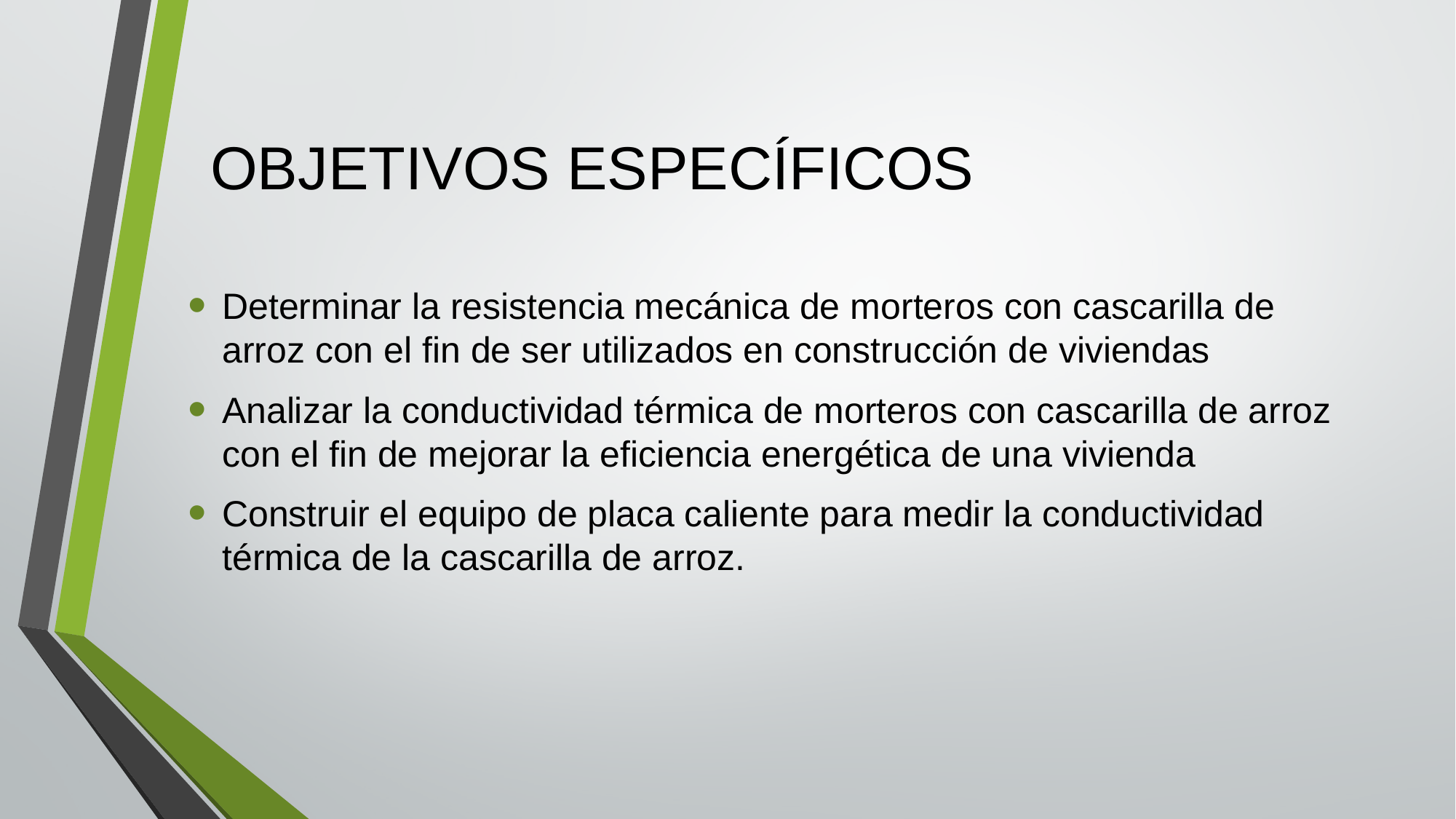

# OBJETIVOS ESPECÍFICOS
Determinar la resistencia mecánica de morteros con cascarilla de arroz con el fin de ser utilizados en construcción de viviendas
Analizar la conductividad térmica de morteros con cascarilla de arroz con el fin de mejorar la eficiencia energética de una vivienda
Construir el equipo de placa caliente para medir la conductividad térmica de la cascarilla de arroz.